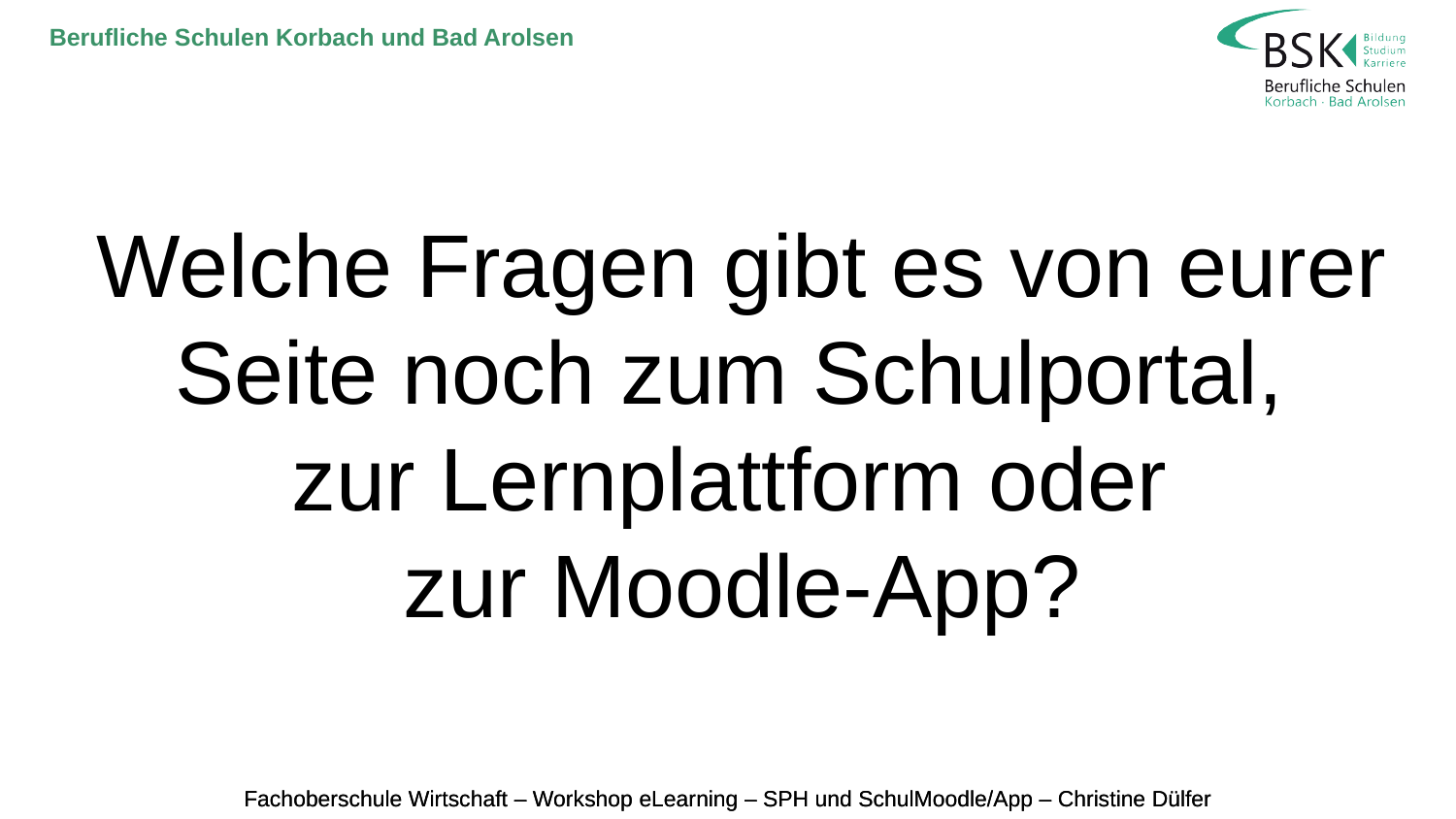

Welche Fragen gibt es von eurer Seite noch zum Schulportal,
zur Lernplattform oder
zur Moodle-App?